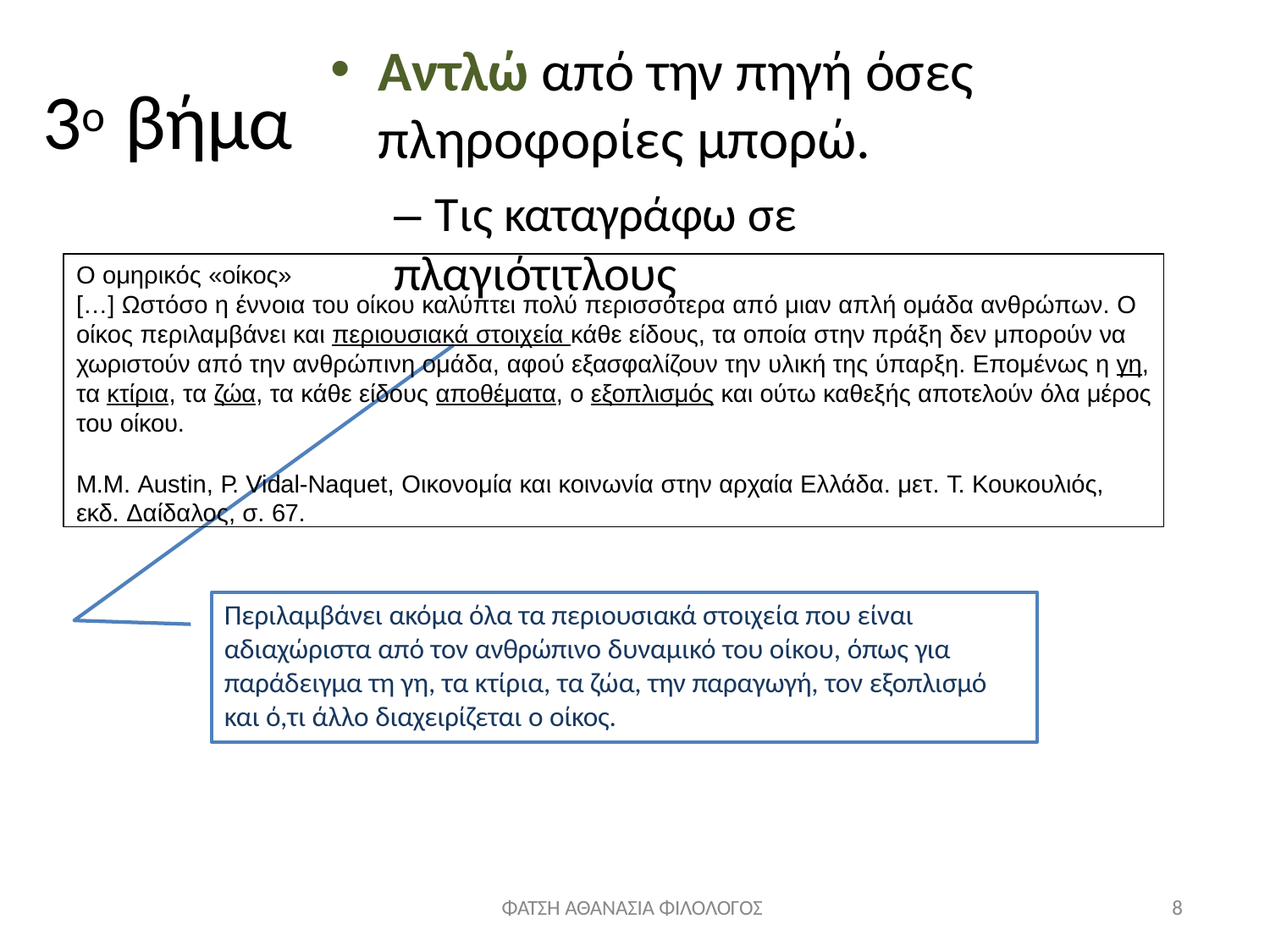

Αντλώ από την πηγή όσες πληροφορίες μπορώ.
– Τις καταγράφω σε πλαγιότιτλους
3ο βήμα
Ο ομηρικός «οίκος»
[…] Ωστόσο η έννοια του οίκου καλύπτει πολύ περισσότερα από μιαν απλή ομάδα ανθρώπων. Ο οίκος περιλαμβάνει και περιουσιακά στοιχεία κάθε είδους, τα οποία στην πράξη δεν μπορούν να χωριστούν από την ανθρώπινη ομάδα, αφού εξασφαλίζουν την υλική της ύπαρξη. Επομένως η γη, τα κτίρια, τα ζώα, τα κάθε είδους αποθέματα, ο εξοπλισμός και ούτω καθεξής αποτελούν όλα μέρος του οίκου.

Μ.Μ. Austin, P. Vidal-Naquet, Οικονομία και κοινωνία στην αρχαία Ελλάδα. μετ. Τ. Κουκουλιός,
εκδ. Δαίδαλος, σ. 67.

Περιλαμβάνει ακόμα όλα τα περιουσιακά στοιχεία που είναι αδιαχώριστα από τον ανθρώπινο δυναμικό του οίκου, όπως για παράδειγμα τη γη, τα κτίρια, τα ζώα, την παραγωγή, τον εξοπλισμό και ό,τι άλλο διαχειρίζεται ο οίκος.
ΦΑΤΣΗ ΑΘΑΝΑΣΙΑ ΦΙΛΟΛΟΓΟΣ
8